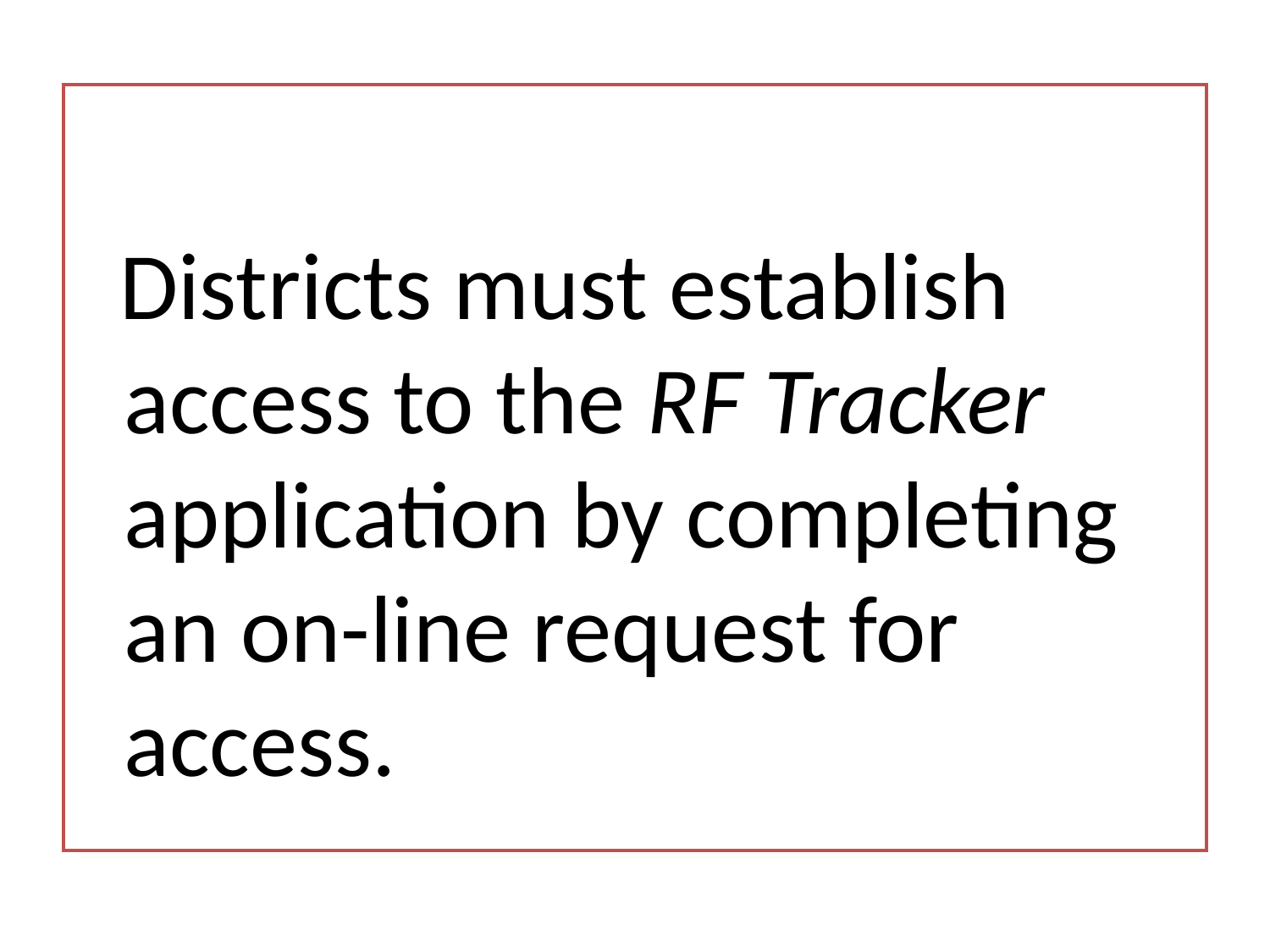

Districts must establish access to the RF Tracker application by completing an on-line request for access.